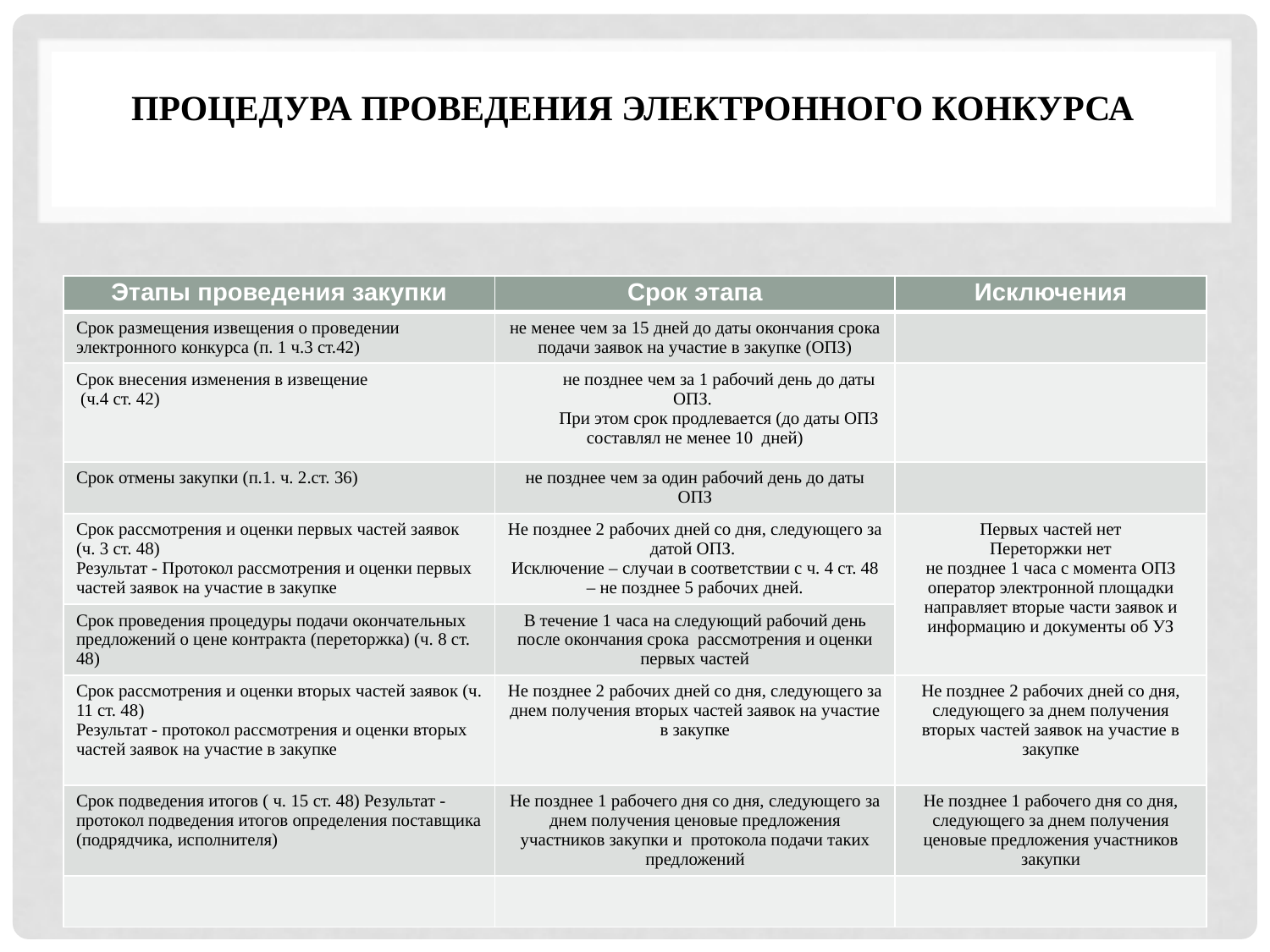

# Процедура проведения электронного конкурса
| Этапы проведения закупки | Срок этапа | Исключения |
| --- | --- | --- |
| Срок размещения извещения о проведении электронного конкурса (п. 1 ч.3 ст.42) | не менее чем за 15 дней до даты окончания срока подачи заявок на участие в закупке (ОПЗ) |  |
| Срок внесения изменения в извещение (ч.4 ст. 42) | не позднее чем за 1 рабочий день до даты ОПЗ. При этом срок продлевается (до даты ОПЗ составлял не менее 10 дней) |  |
| Срок отмены закупки (п.1. ч. 2.ст. 36) | не позднее чем за один рабочий день до даты ОПЗ |  |
| Срок рассмотрения и оценки первых частей заявок (ч. 3 ст. 48) Результат - Протокол рассмотрения и оценки первых частей заявок на участие в закупке | Не позднее 2 рабочих дней со дня, следующего за датой ОПЗ. Исключение – случаи в соответствии с ч. 4 ст. 48 – не позднее 5 рабочих дней. | Первых частей нет Переторжки нет не позднее 1 часа с момента ОПЗ оператор электронной площадки направляет вторые части заявок и информацию и документы об УЗ |
| Срок проведения процедуры подачи окончательных предложений о цене контракта (переторжка) (ч. 8 ст. 48) | В течение 1 часа на следующий рабочий день после окончания срока рассмотрения и оценки первых частей |  |
| Срок рассмотрения и оценки вторых частей заявок (ч. 11 ст. 48) Результат - протокол рассмотрения и оценки вторых частей заявок на участие в закупке | Не позднее 2 рабочих дней со дня, следующего за днем получения вторых частей заявок на участие в закупке | Не позднее 2 рабочих дней со дня, следующего за днем получения вторых частей заявок на участие в закупке |
| Срок подведения итогов ( ч. 15 ст. 48) Результат - протокол подведения итогов определения поставщика (подрядчика, исполнителя) | Не позднее 1 рабочего дня со дня, следующего за днем получения ценовые предложения участников закупки и протокола подачи таких предложений | Не позднее 1 рабочего дня со дня, следующего за днем получения ценовые предложения участников закупки |
|  |  |  |